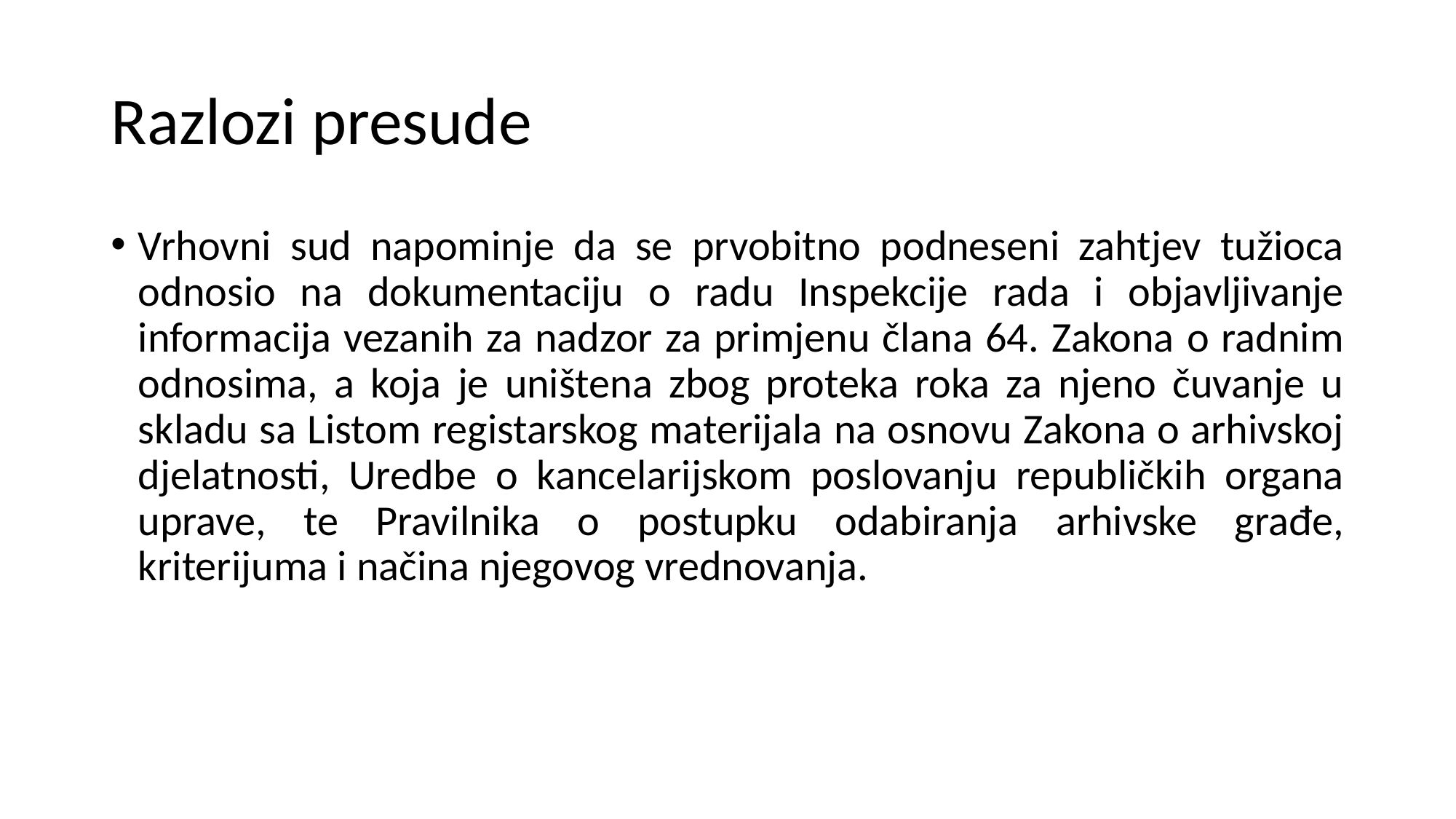

# Razlozi presude
Vrhovni sud napominje da se prvobitno podneseni zahtjev tužioca odnosio na dokumentaciju o radu Inspekcije rada i objavljivanje informacija vezanih za nadzor za primjenu člana 64. Zakona o radnim odnosima, a koja je uništena zbog proteka roka za njeno čuvanje u skladu sa Listom registarskog materijala na osnovu Zakona o arhivskoj djelatnosti, Uredbe o kancelarijskom poslovanju republičkih organa uprave, te Pravilnika o postupku odabiranja arhivske građe, kriterijuma i načina njegovog vrednovanja.